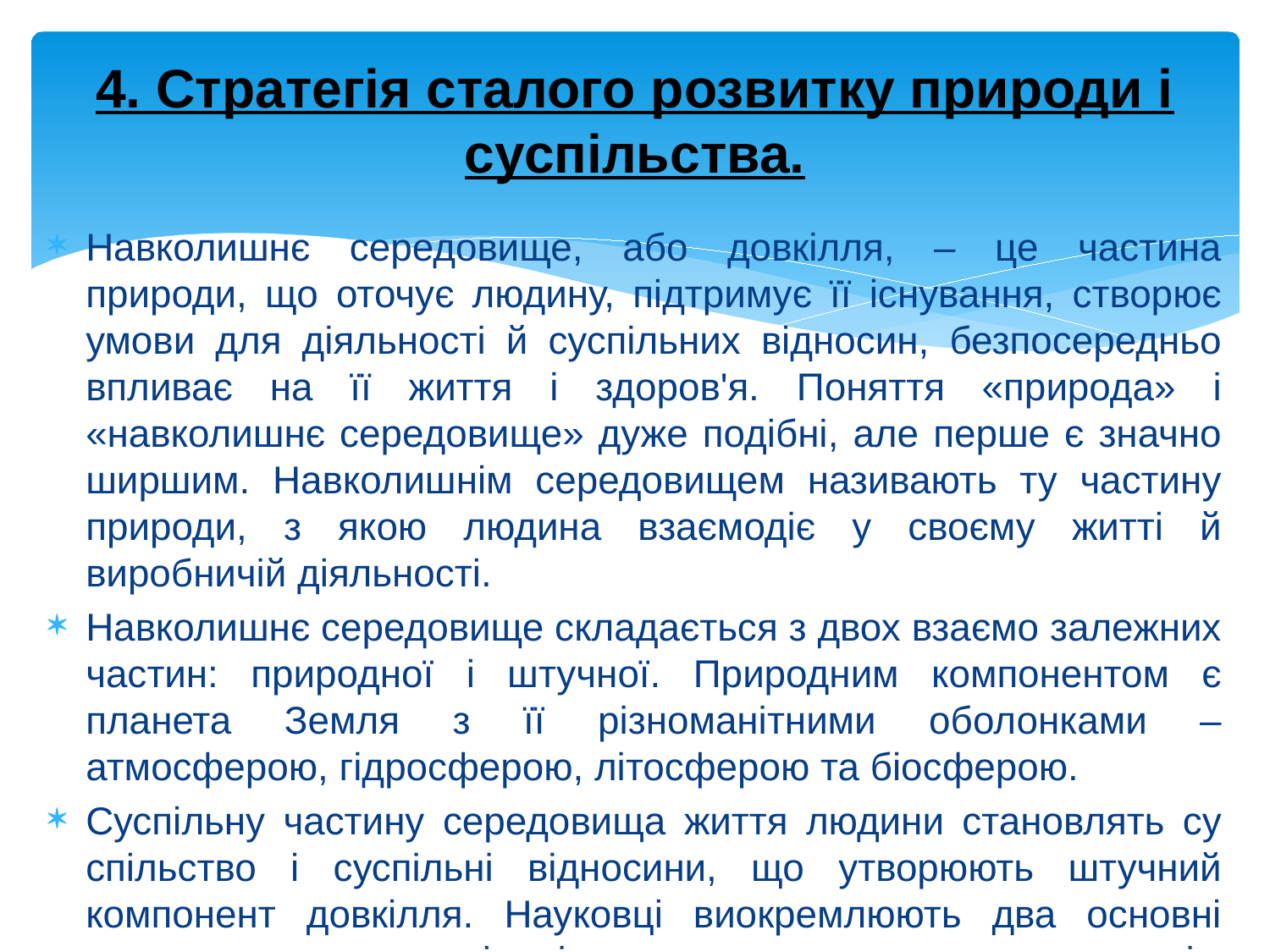

# 4. Стратегія сталого розвитку природи і суспільства.
Навколишнє середовище, або довкілля, – це частина природи, що оточує людину, підтримує її існування, створює умови для діяльності й суспільних відносин, безпосередньо впливає на її життя і здоров'я. Поняття «природа» і «навколишнє середовище» дуже подібні, але перше є значно ширшим. Навколишнім середовищем називають ту частину природи, з якою людина взаємодіє у своєму житті й виробничій діяльності.
Навколишнє середовище складається з двох взаємо залежних частин: природної і штучної. Природним компонентом є планета Земля з її різноманітними оболонками – атмосферою, гідросферою, літосферою та біосферою.
Суспільну частину середовища життя людини становлять су спільство і суспільні відносини, що утворюють штучний компонент довкілля. Науковці виокремлюють два основні аспекти у вивченні відносин людини з навколишнім середовищем.